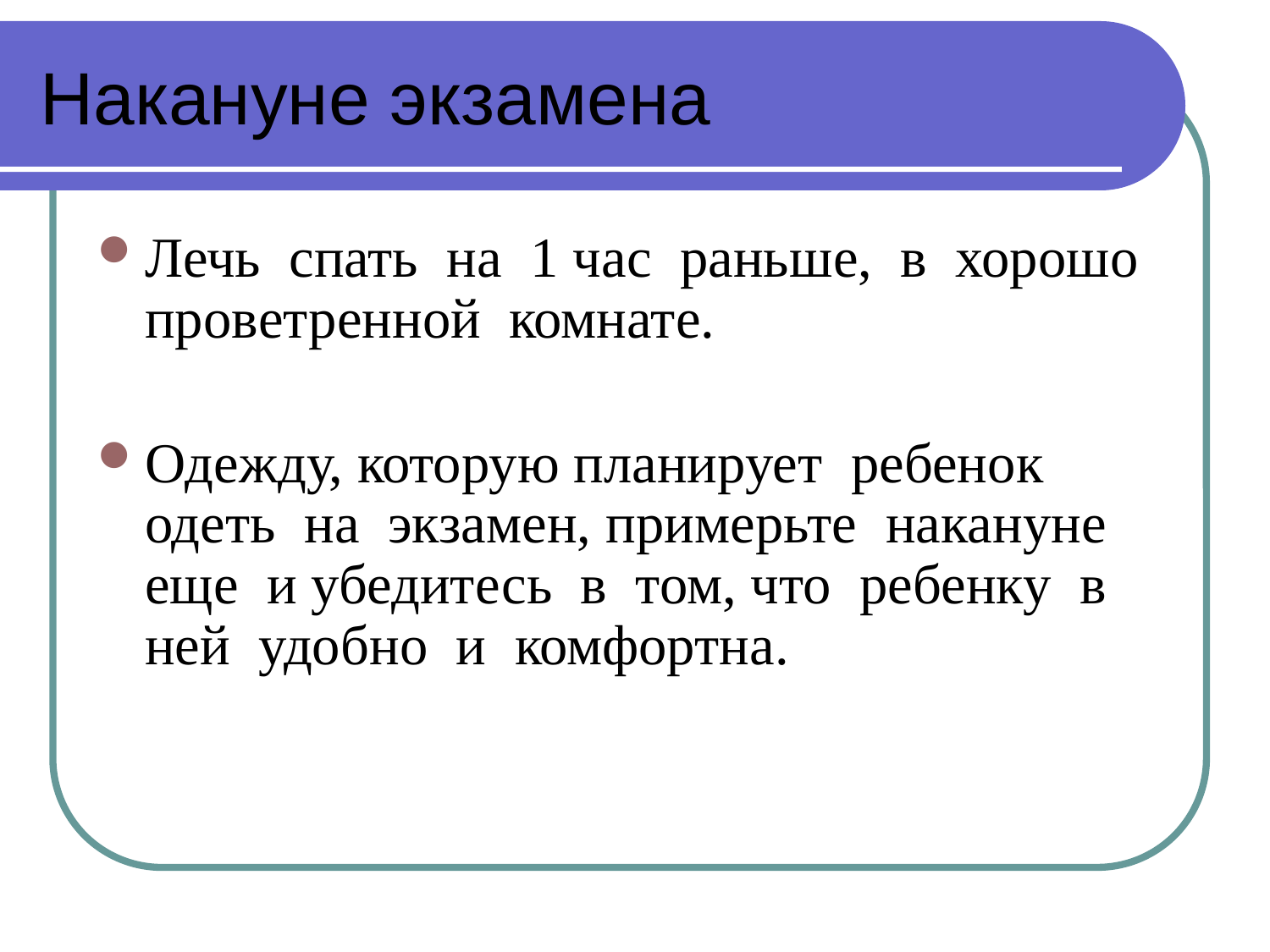

# Накануне экзамена
Лечь  спать  на  1 час  раньше,  в  хорошо  проветренной  комнате.

Одежду, которую планирует  ребенок  одеть  на  экзамен, примерьте  накануне  еще  и убедитесь  в  том, что  ребенку  в  ней  удобно  и  комфортна.